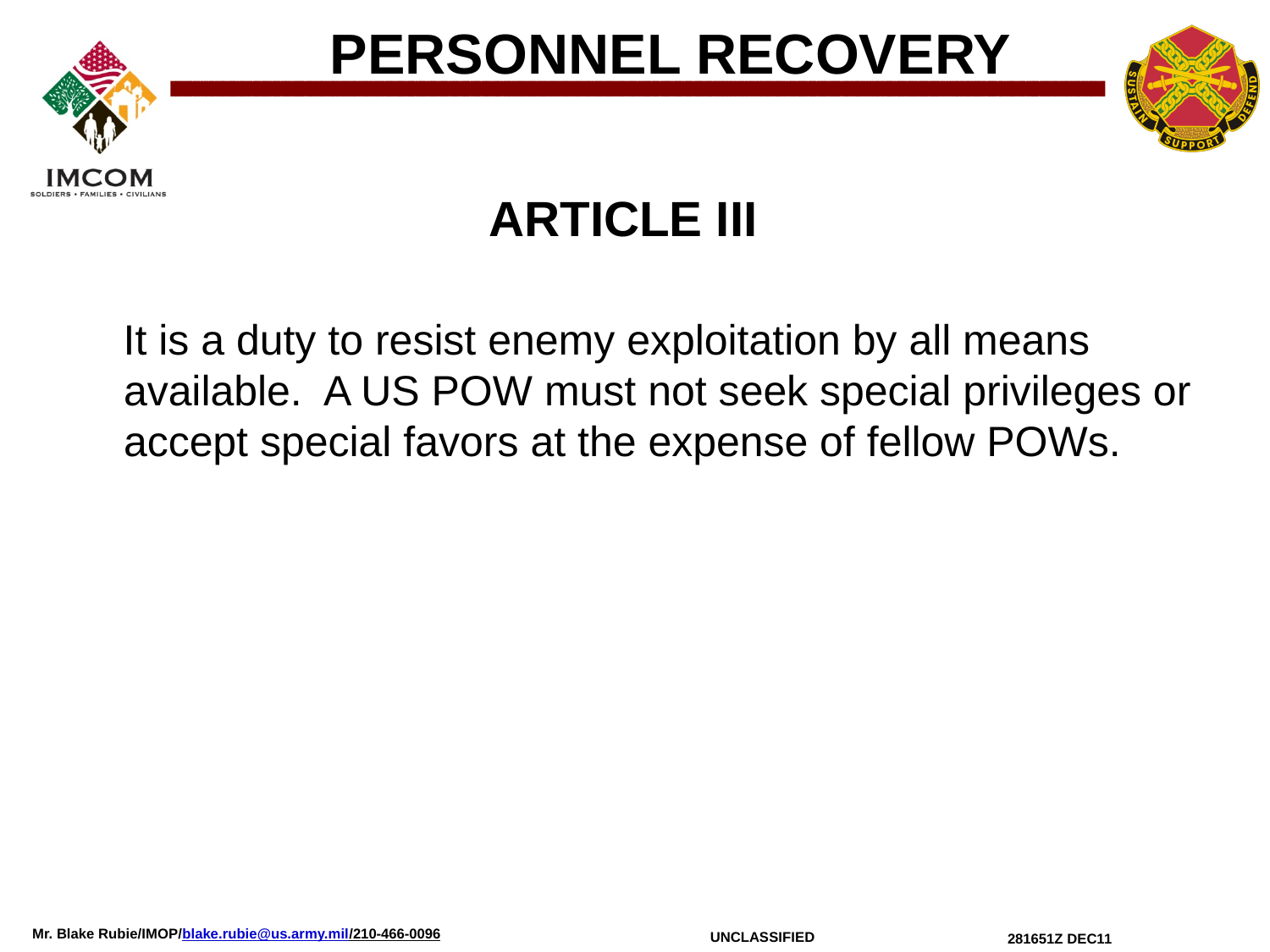

PERSONNEL RECOVERY
ARTICLE III
    It is a duty to resist enemy exploitation by all means available.  A US POW must not seek special privileges or accept special favors at the expense of fellow POWs.